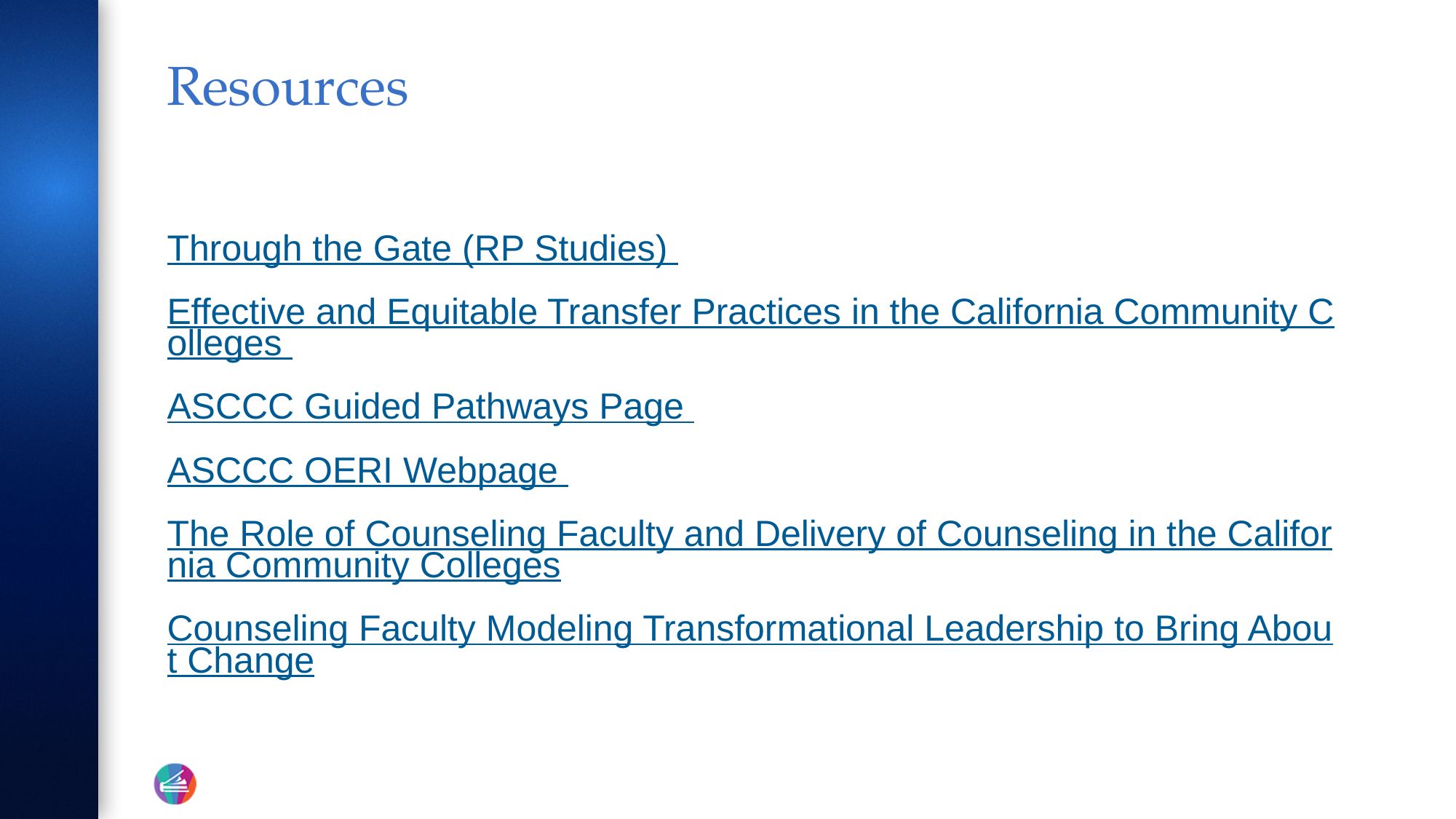

# Resources
Through the Gate (RP Studies)
Effective and Equitable Transfer Practices in the California Community Colleges
ASCCC Guided Pathways Page
ASCCC OERI Webpage
The Role of Counseling Faculty and Delivery of Counseling in the California Community Colleges
Counseling Faculty Modeling Transformational Leadership to Bring About Change